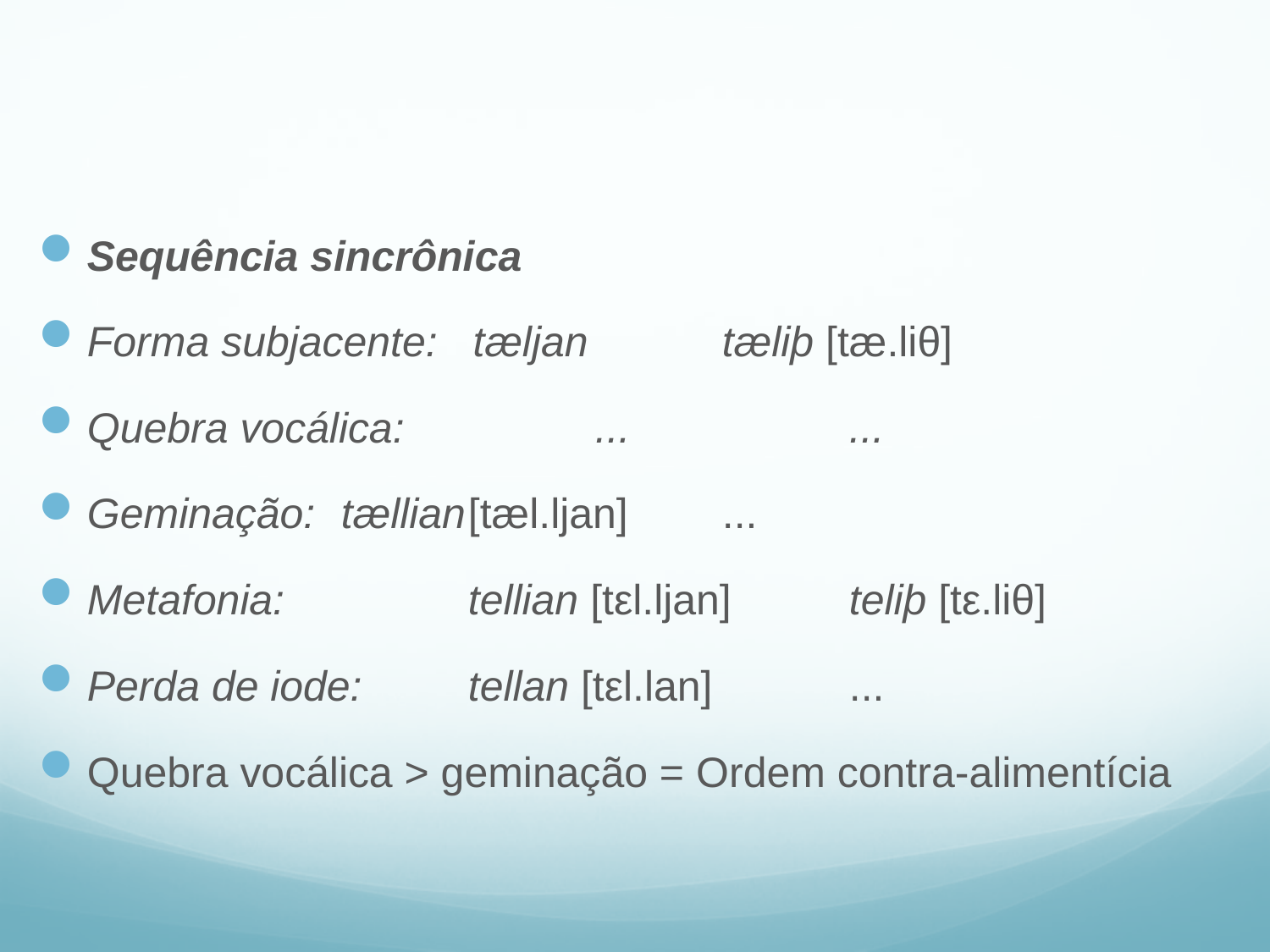

#
Sequência sincrônica
Forma subjacente:   tæljan		tæliþ [tæ.liθ]
Quebra vocálica:		...		...
Geminação:	tællian	[tæl.ljan]	...
Metafonia:		tellian [tεl.ljan]	teliþ [tε.liθ]
Perda de iode:	tellan [tεl.lan]		...
Quebra vocálica > geminação = Ordem contra-alimentícia